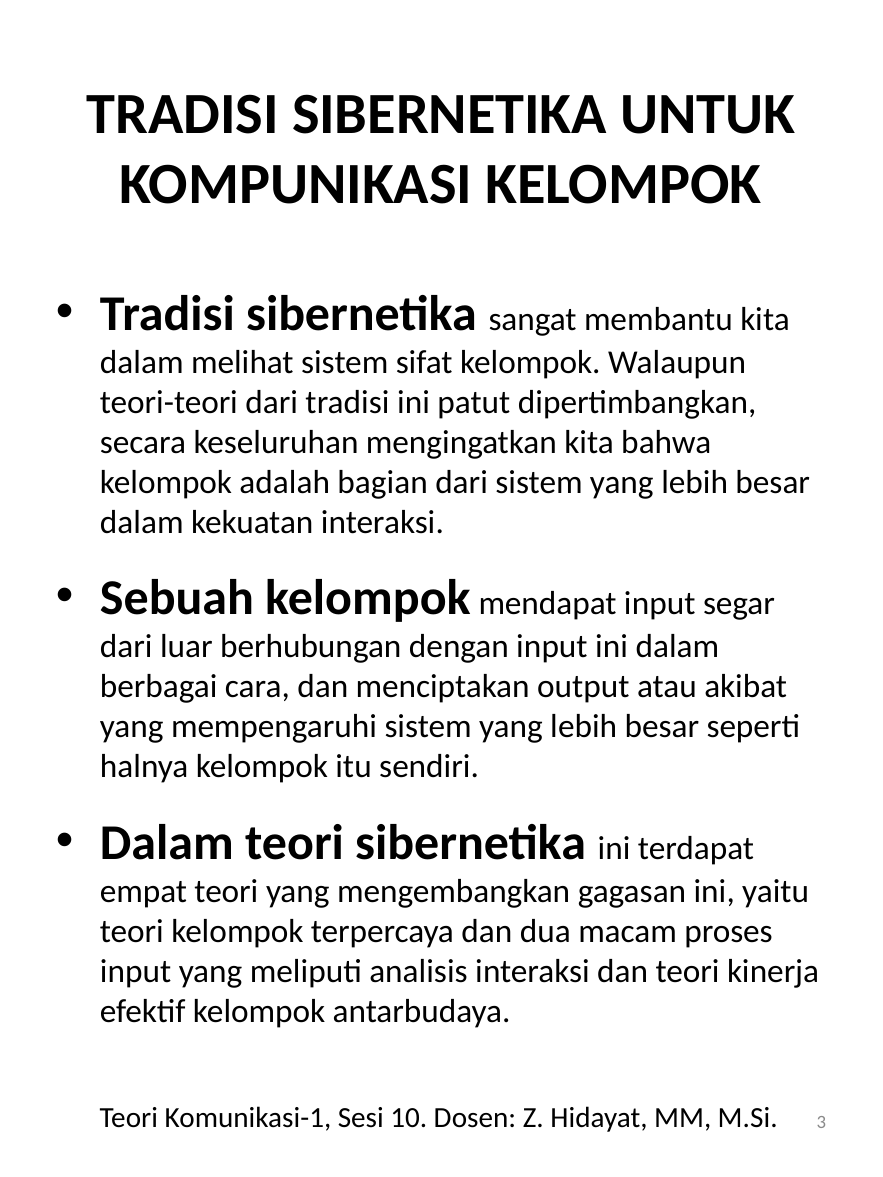

# TRADISI SIBERNETIKA UNTUK KOMPUNIKASI KELOMPOK
Tradisi sibernetika sangat membantu kita dalam melihat sistem sifat kelompok. Walaupun teori-teori dari tradisi ini patut dipertimbangkan, secara keseluruhan mengingatkan kita bahwa kelompok adalah bagian dari sistem yang lebih besar dalam kekuatan interaksi.
Sebuah kelompok mendapat input segar dari luar berhubungan dengan input ini dalam berbagai cara, dan menciptakan output atau akibat yang mempengaruhi sistem yang lebih besar seperti halnya kelompok itu sendiri.
Dalam teori sibernetika ini terdapat empat teori yang mengembangkan gagasan ini, yaitu teori kelompok terpercaya dan dua macam proses input yang meliputi analisis interaksi dan teori kinerja efektif kelompok antarbudaya.
Teori Komunikasi-1, Sesi 10. Dosen: Z. Hidayat, MM, M.Si.
3